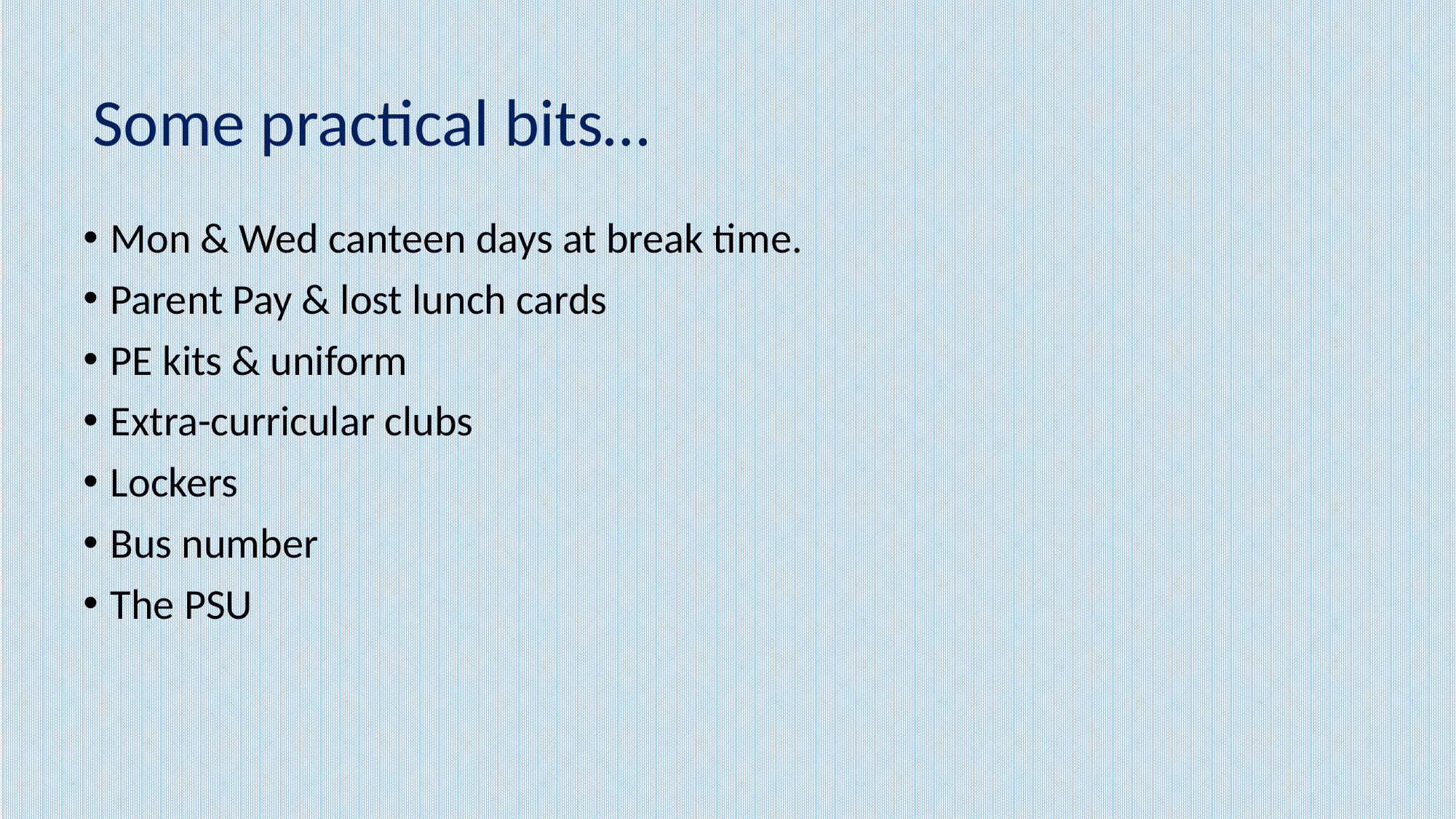

# Some practical bits…
Mon & Wed canteen days at break time.
Parent Pay & lost lunch cards
PE kits & uniform
Extra-curricular clubs
Lockers
Bus number
The PSU